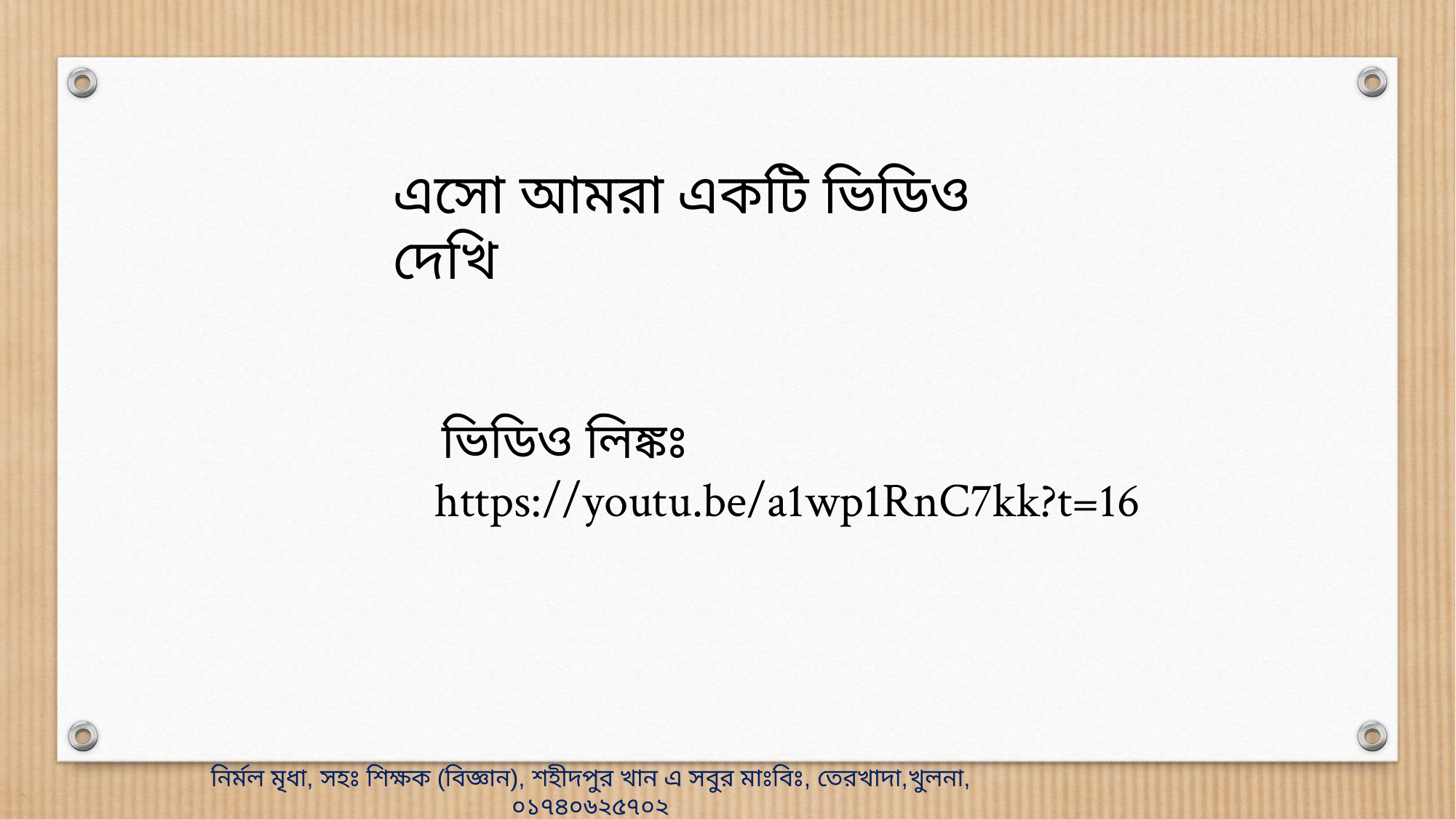

এসো আমরা একটি ভিডিও দেখি
 ভিডিও লিঙ্কঃ https://youtu.be/a1wp1RnC7kk?t=16
নির্মল মৃধা, সহঃ শিক্ষক (বিজ্ঞান), শহীদপুর খান এ সবুর মাঃবিঃ, তেরখাদা,খুলনা, ০১৭৪০৬২৫৭০২